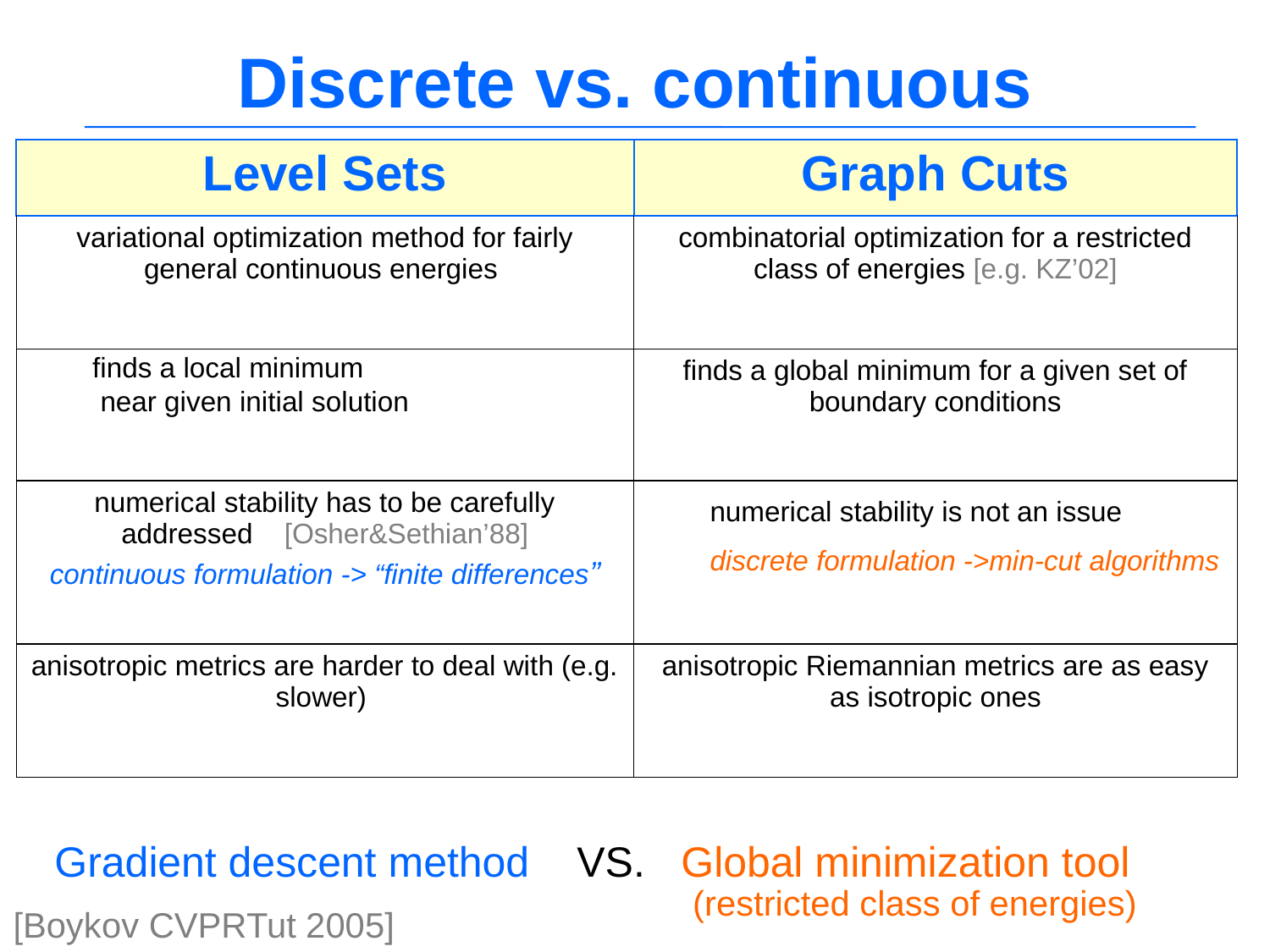

# Discrete vs. continuous
| Level Sets | Graph Cuts |
| --- | --- |
| variational optimization method for fairly general continuous energies | combinatorial optimization for a restricted class of energies [e.g. KZ’02] |
| finds a local minimum near given initial solution | finds a global minimum for a given set of boundary conditions |
| numerical stability has to be carefully addressed [Osher&Sethian’88] continuous formulation -> “finite differences” | numerical stability is not an issue discrete formulation ->min-cut algorithms |
| anisotropic metrics are harder to deal with (e.g. slower) | anisotropic Riemannian metrics are as easy as isotropic ones |
Gradient descent method    VS.   Global minimization tool
(restricted class of energies)
[Boykov CVPRTut 2005]